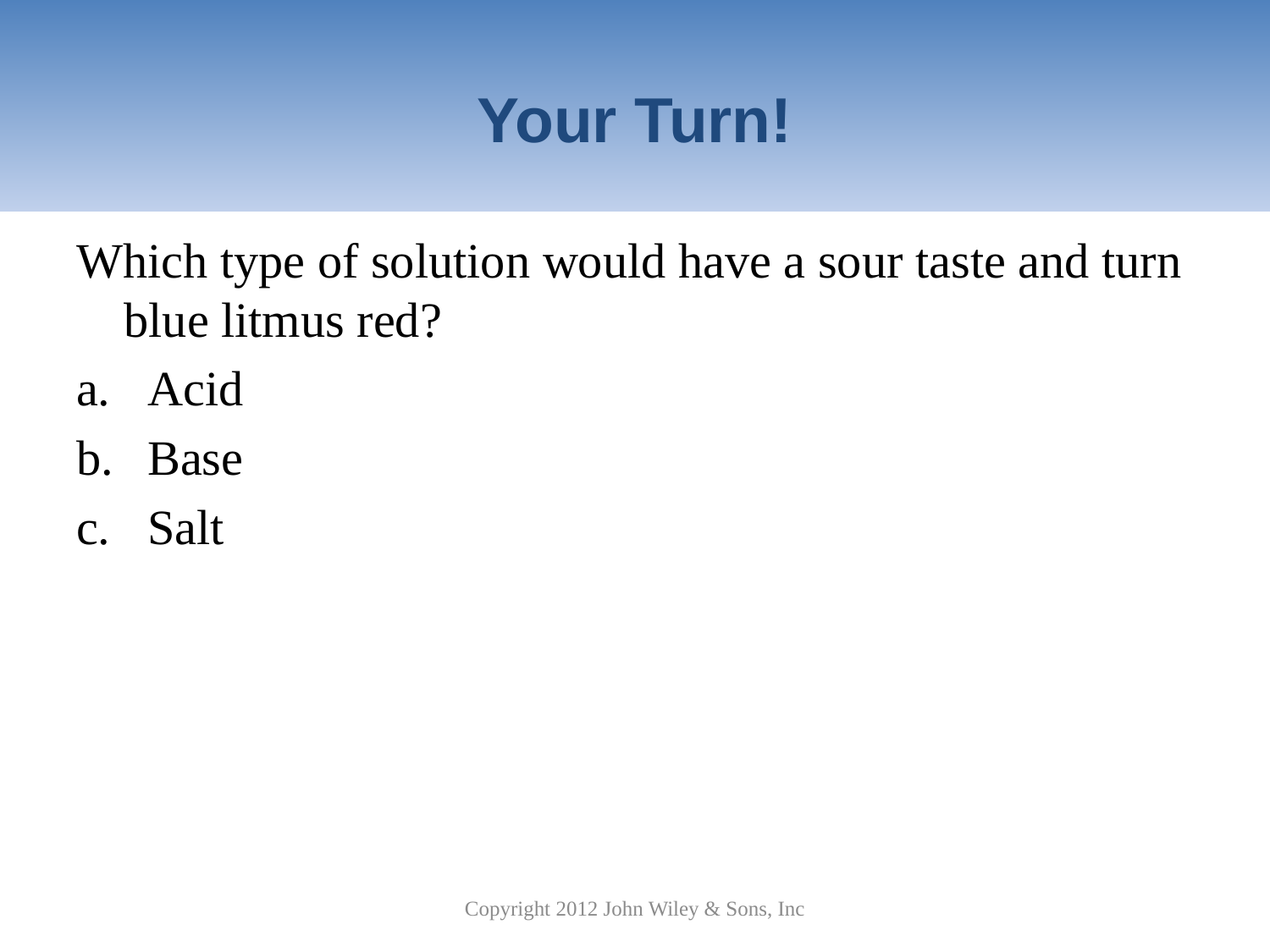

# Your Turn!
Which type of solution would have a sour taste and turn blue litmus red?
Acid
Base
Salt

Copyright 2012 John Wiley & Sons, Inc